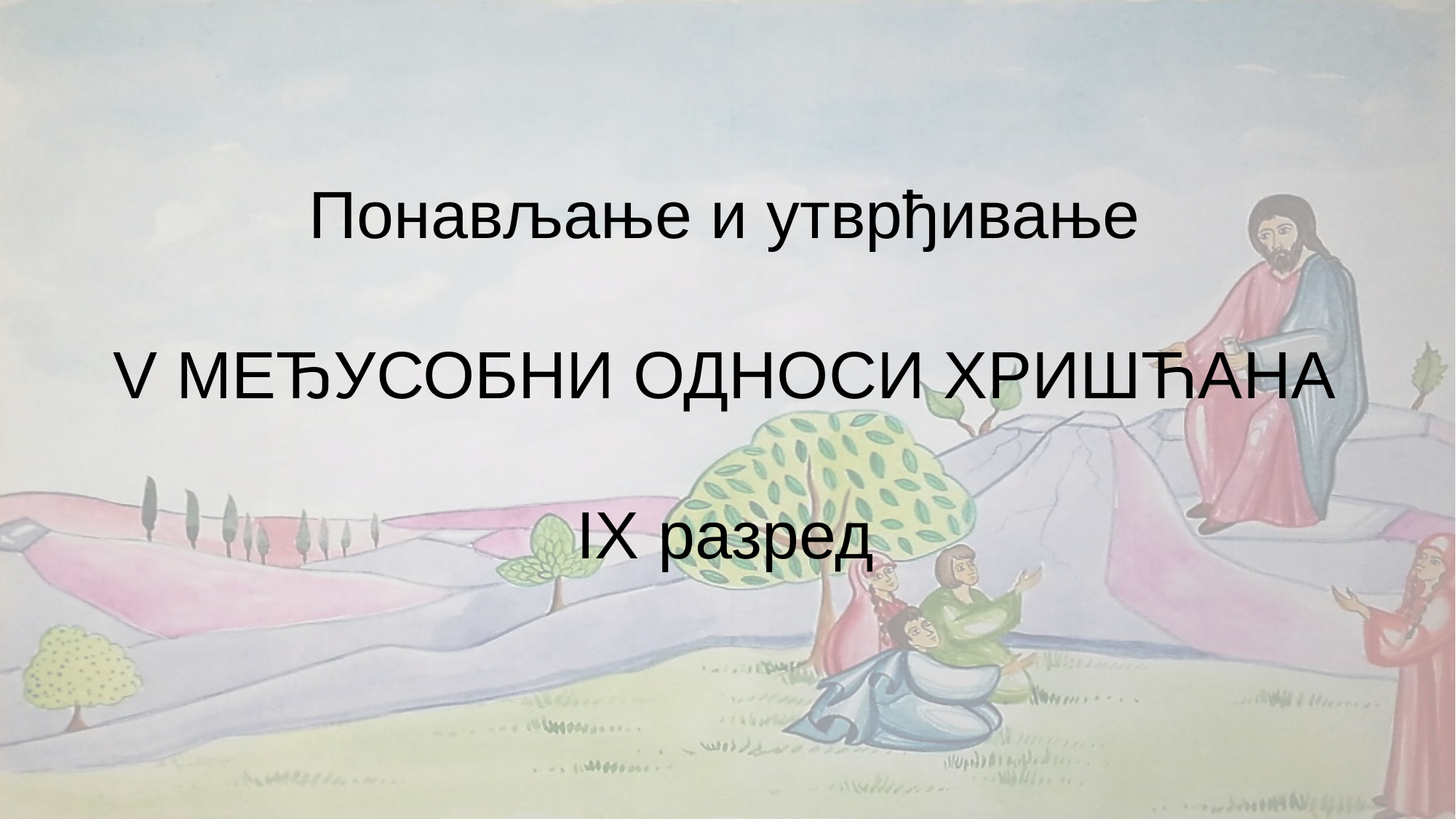

# Понављање и утврђивање V МЕЂУСОБНИ ОДНОСИ ХРИШЋАНА IX разред